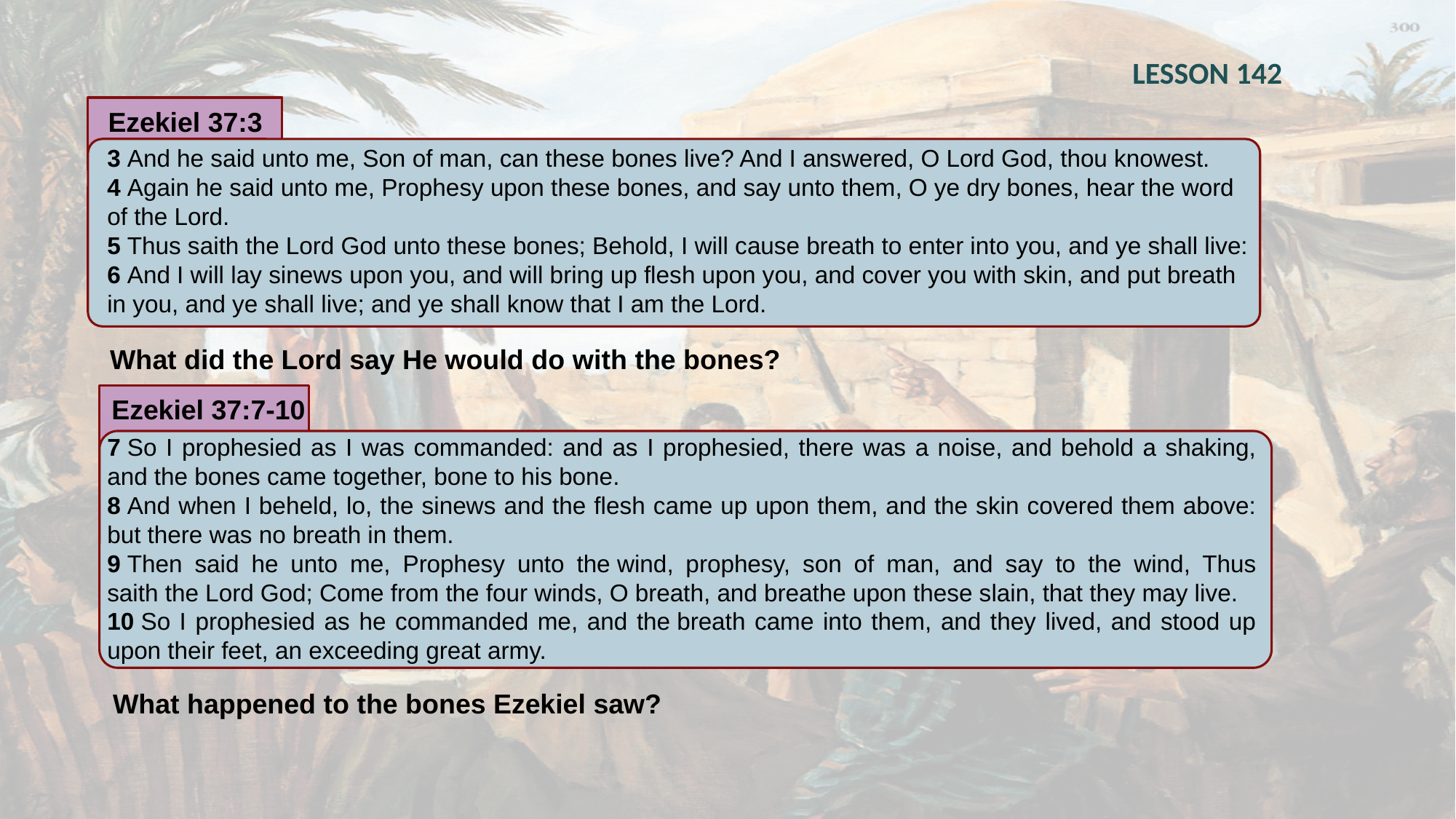

LESSON 142

Ezekiel 37:3
3 And he said unto me, Son of man, can these bones live? And I answered, O Lord God, thou knowest.
4 Again he said unto me, Prophesy upon these bones, and say unto them, O ye dry bones, hear the word of the Lord.
5 Thus saith the Lord God unto these bones; Behold, I will cause breath to enter into you, and ye shall live:
6 And I will lay sinews upon you, and will bring up flesh upon you, and cover you with skin, and put breath in you, and ye shall live; and ye shall know that I am the Lord.

What did the Lord say He would do with the bones?

Ezekiel 37:7-10
7 So I prophesied as I was commanded: and as I prophesied, there was a noise, and behold a shaking, and the bones came together, bone to his bone.
8 And when I beheld, lo, the sinews and the flesh came up upon them, and the skin covered them above: but there was no breath in them.
9 Then said he unto me, Prophesy unto the wind, prophesy, son of man, and say to the wind, Thus saith the Lord God; Come from the four winds, O breath, and breathe upon these slain, that they may live.
10 So I prophesied as he commanded me, and the breath came into them, and they lived, and stood up upon their feet, an exceeding great army.

What happened to the bones Ezekiel saw?